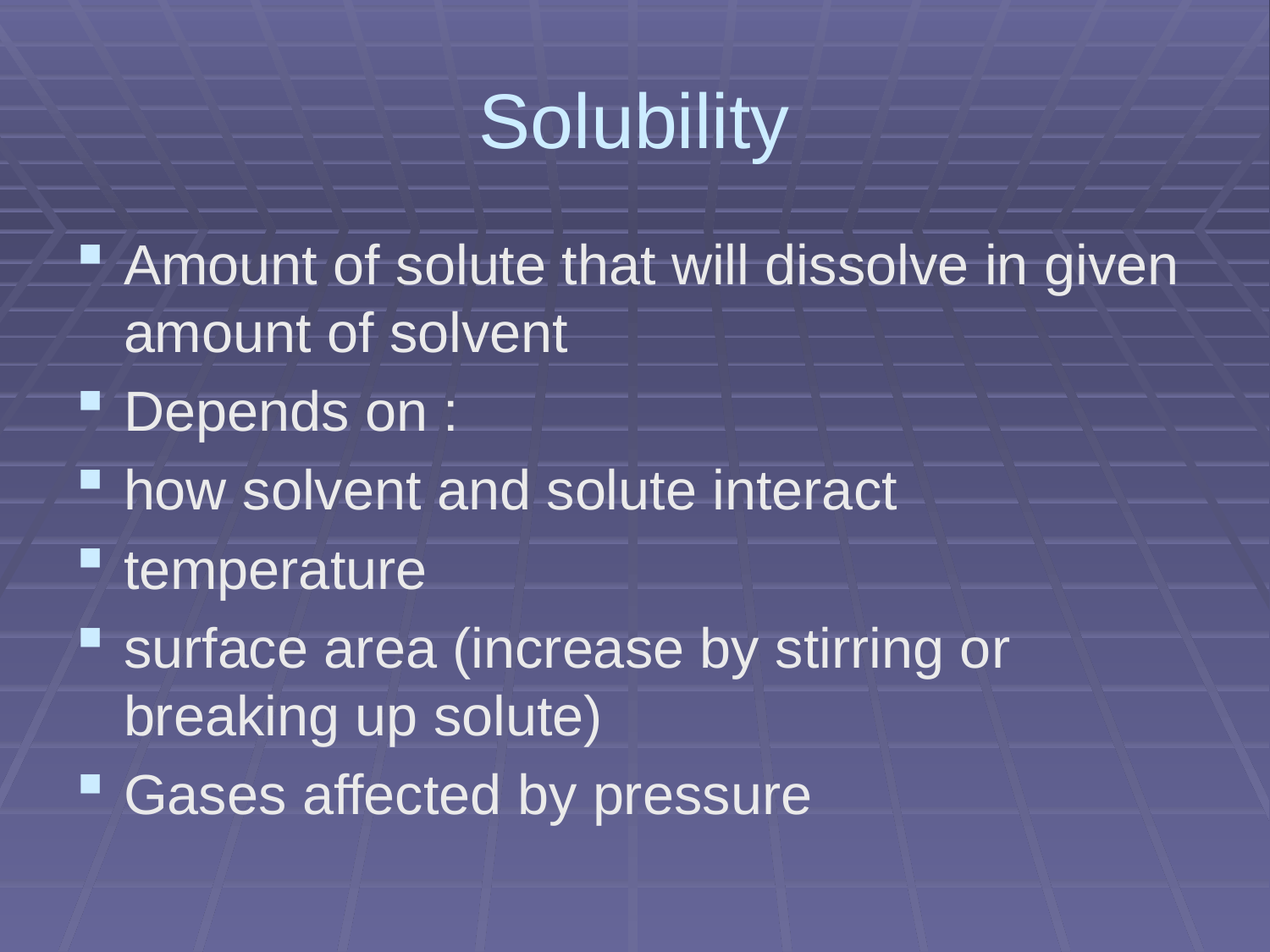

# Solubility
Amount of solute that will dissolve in given amount of solvent
Depends on :
how solvent and solute interact
temperature
surface area (increase by stirring or breaking up solute)
Gases affected by pressure